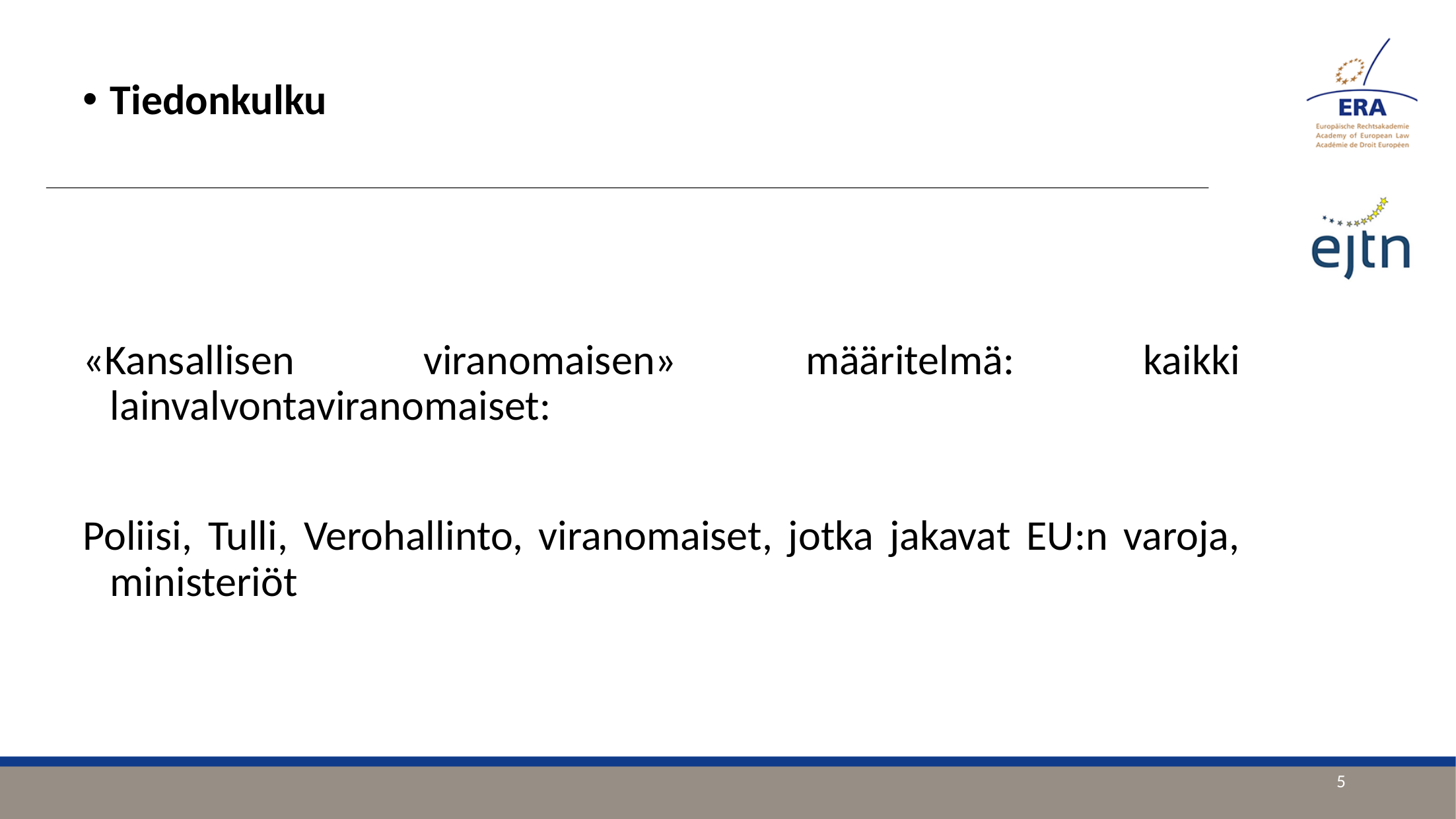

Tiedonkulku

«Kansallisen viranomaisen» määritelmä: kaikki lainvalvontaviranomaiset:

Poliisi, Tulli, Verohallinto, viranomaiset, jotka jakavat EU:n varoja, ministeriöt

5